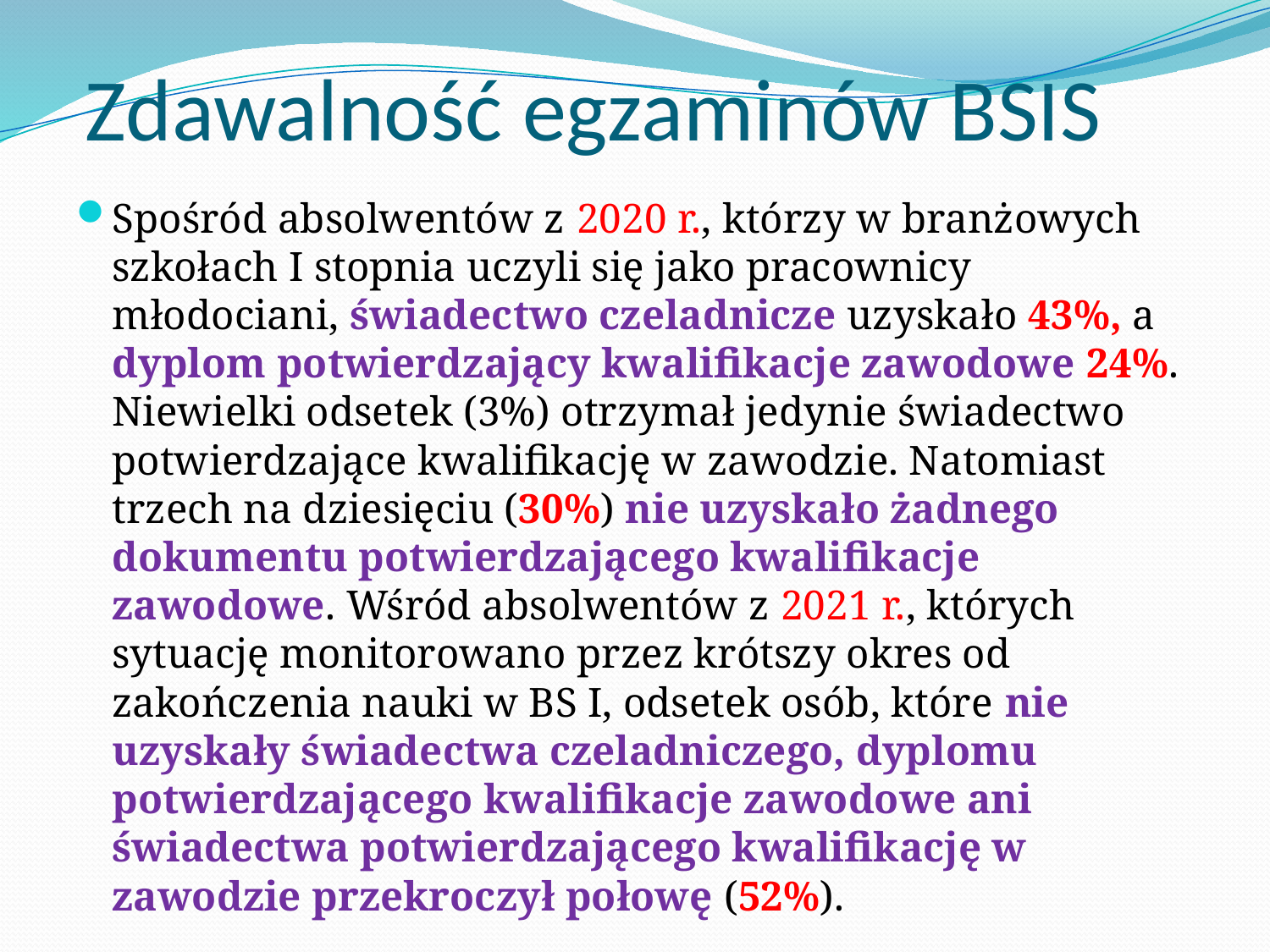

# Zdawalność egzaminów BSIS
Spośród absolwentów z 2020 r., którzy w branżowych szkołach I stopnia uczyli się jako pracownicy młodociani, świadectwo czeladnicze uzyskało 43%, a dyplom potwierdzający kwalifikacje zawodowe 24%. Niewielki odsetek (3%) otrzymał jedynie świadectwo potwierdzające kwalifikację w zawodzie. Natomiast trzech na dziesięciu (30%) nie uzyskało żadnego dokumentu potwierdzającego kwalifikacje zawodowe. Wśród absolwentów z 2021 r., których sytuację monitorowano przez krótszy okres od zakończenia nauki w BS I, odsetek osób, które nie uzyskały świadectwa czeladniczego, dyplomu potwierdzającego kwalifikacje zawodowe ani świadectwa potwierdzającego kwalifikację w zawodzie przekroczył połowę (52%).